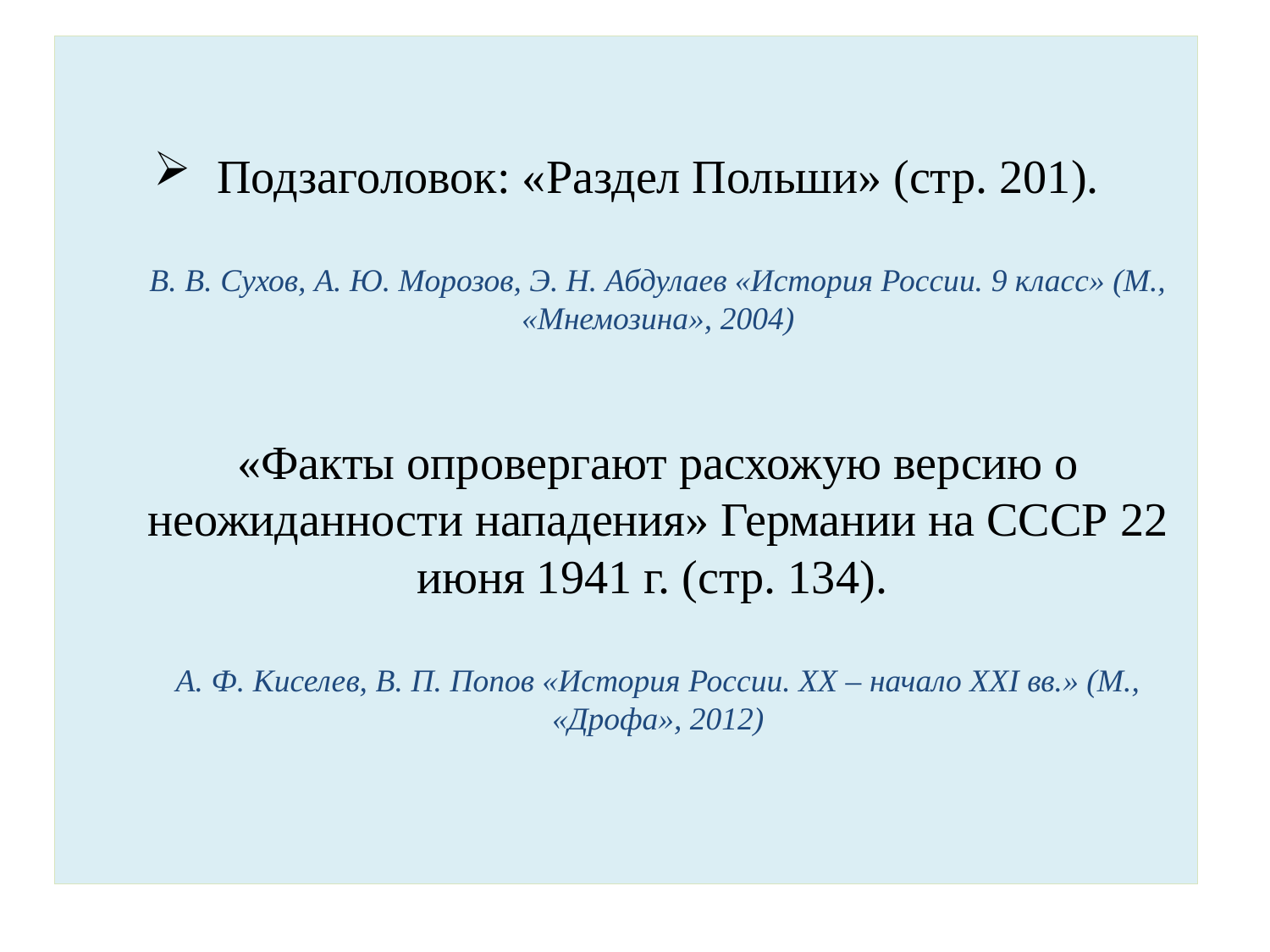

# Подзаголовок: «Раздел Польши» (стр. 201). В. В. Сухов, А. Ю. Морозов, Э. Н. Абдулаев «История России. 9 класс» (М., «Мнемозина», 2004)   «Факты опровергают расхожую версию о неожиданности нападения» Германии на СССР 22 июня 1941 г. (стр. 134). А. Ф. Киселев, В. П. Попов «История России. ХХ – начало ХХI вв.» (М., «Дрофа», 2012)